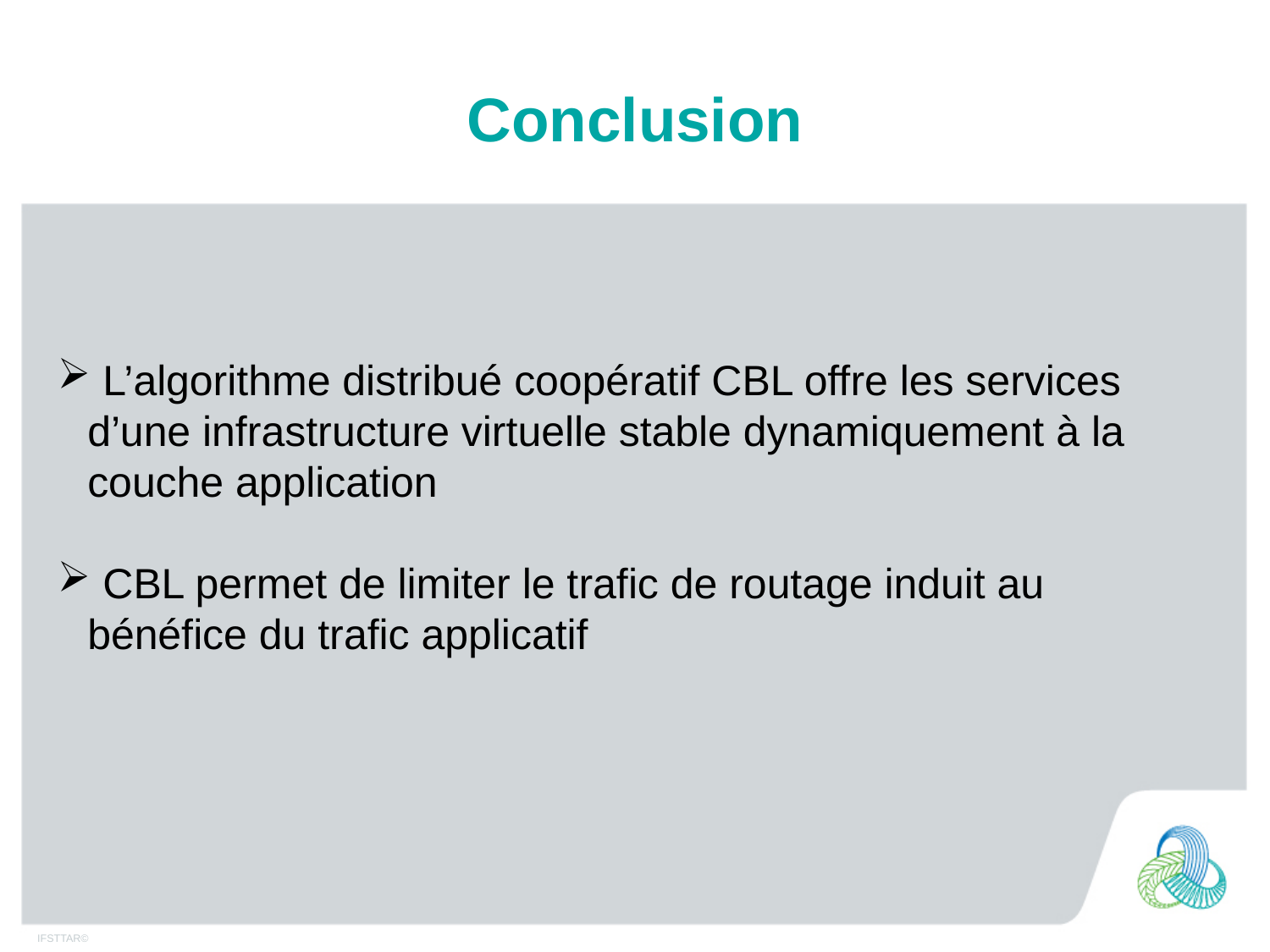

# Conclusion
 L’algorithme distribué coopératif CBL offre les services d’une infrastructure virtuelle stable dynamiquement à la couche application

 CBL permet de limiter le trafic de routage induit au bénéfice du trafic applicatif